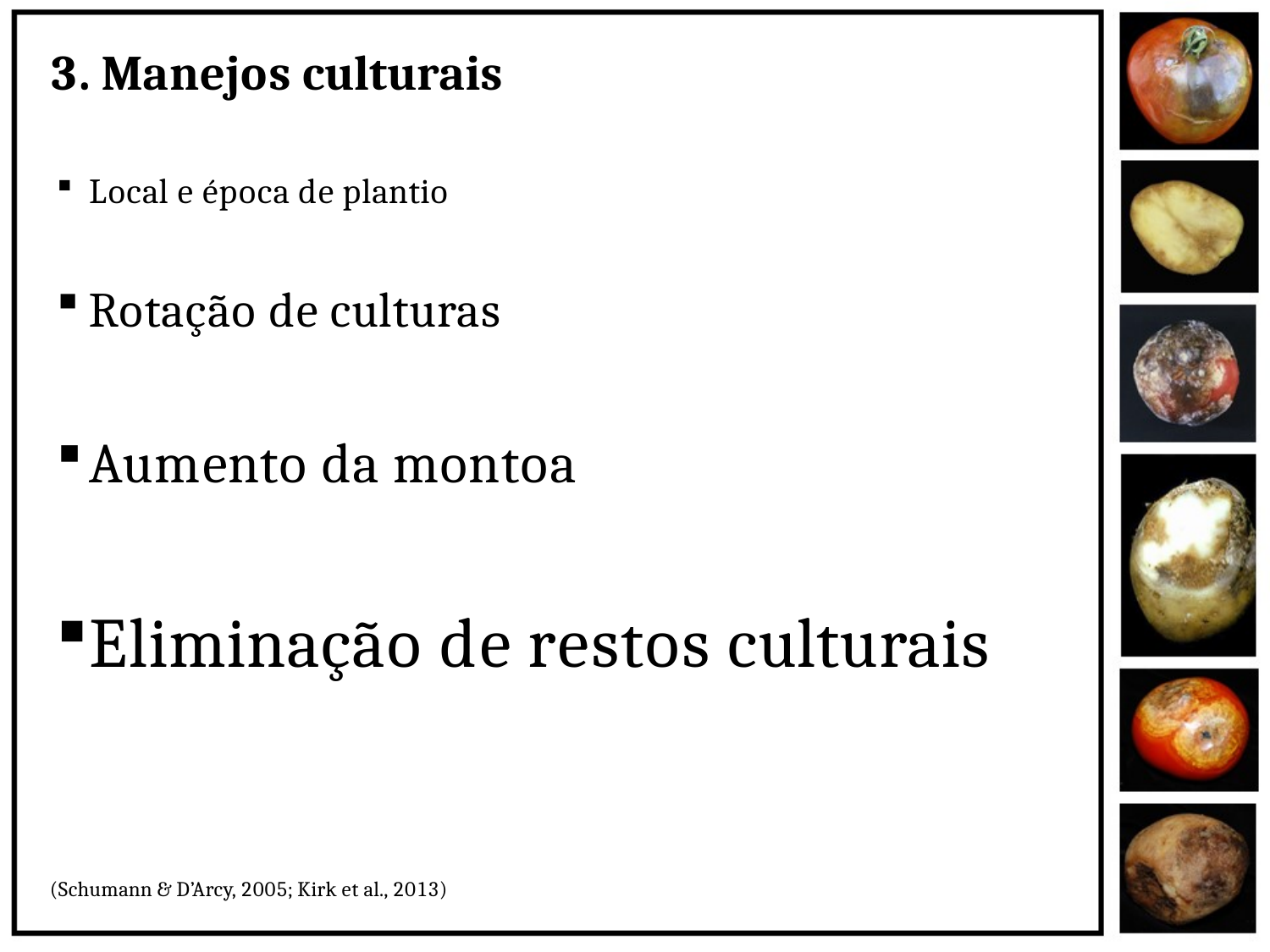

# 3. Manejos culturais
Local e época de plantio

Rotação de culturas

Aumento da montoa

Eliminação de restos culturais
(Schumann & D’Arcy, 2005; Kirk et al., 2013)